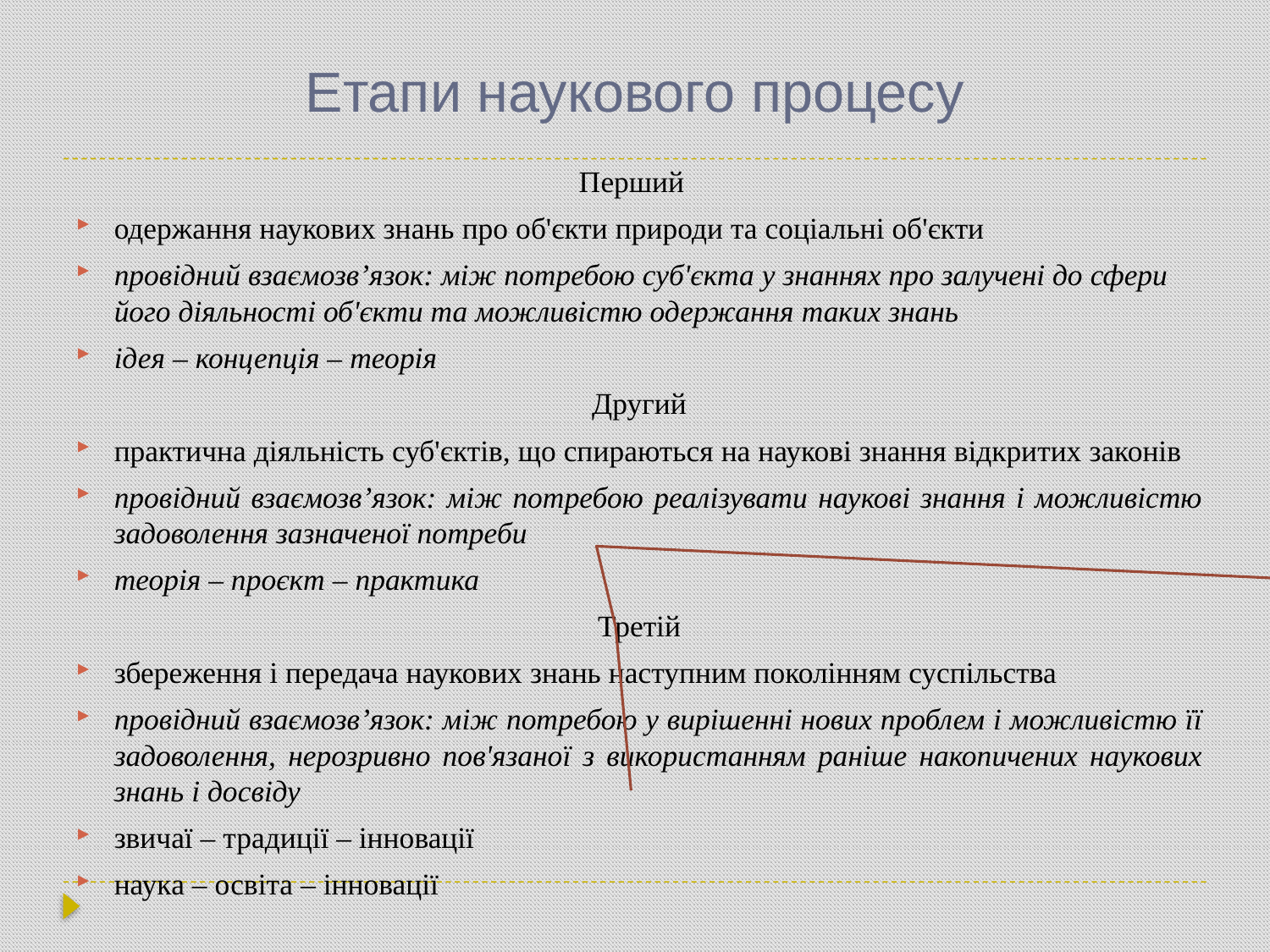

# Етапи наукового процесу
Перший
одержання наукових знань про об'єкти природи та соціальні об'єкти
провідний взаємозв’язок: між потребою суб'єкта у знаннях про залучені до сфери його діяльності об'єкти та можливістю одержання таких знань
ідея – концепція – теорія
Другий
практична діяльність суб'єктів, що спираються на наукові знання відкритих законів
провідний взаємозв’язок: між потребою реалізувати наукові знання і можливістю задоволення зазначеної потреби
теорія – проєкт – практика
Третій
збереження і передача наукових знань наступним поколінням суспільства
провідний взаємозв’язок: між потребою у вирішенні нових проблем і можливістю її задоволення, нерозривно пов'язаної з використанням раніше накопичених наукових знань і досвіду
звичаї – традиції – інновації
наука – освіта – інновації